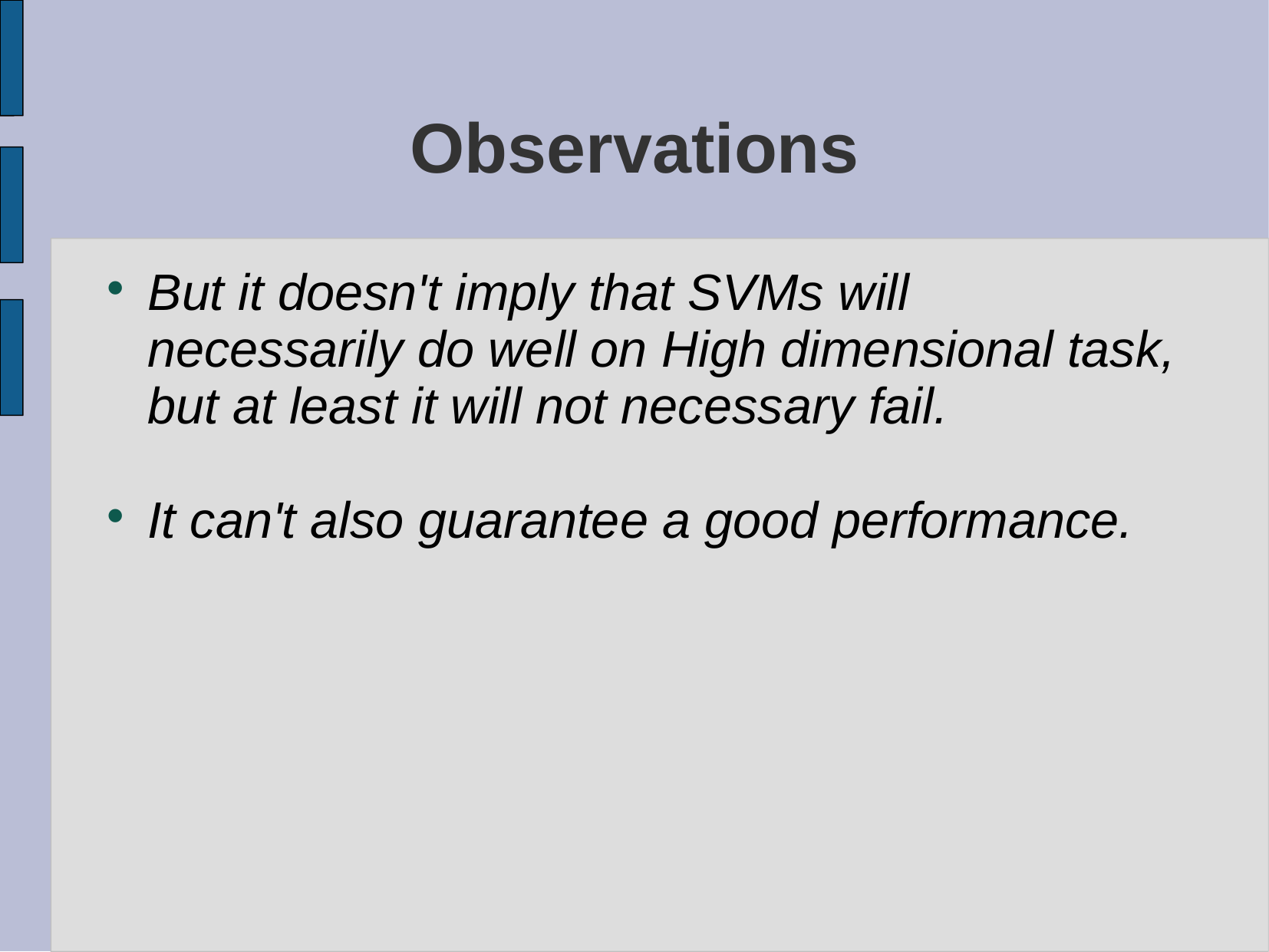

# Observations
But it doesn't imply that SVMs will necessarily do well on High dimensional task, but at least it will not necessary fail.

It can't also guarantee a good performance.